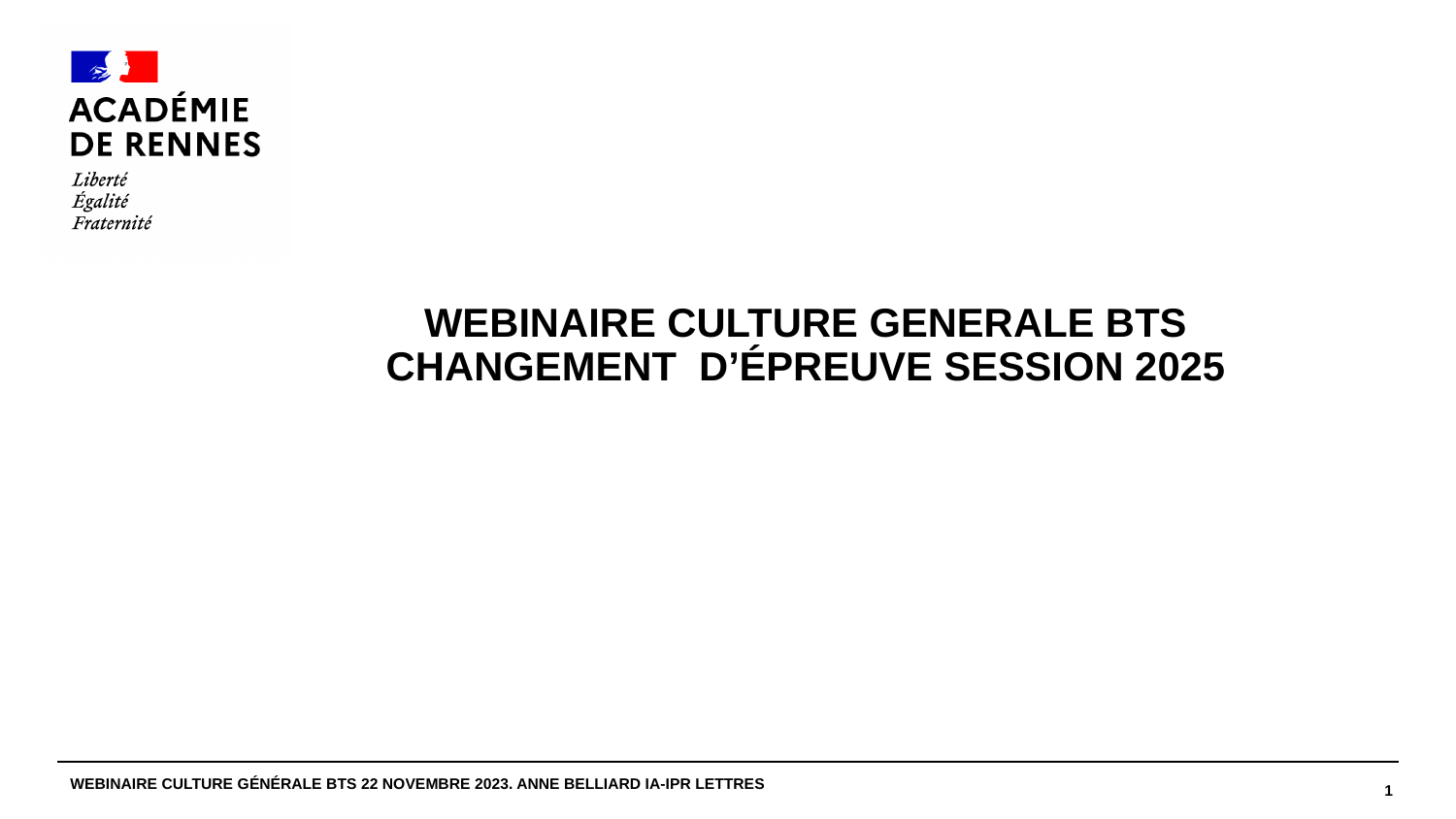

#
WEBINAIRE CULTURE GENERALE BTS
Changement  d’épreuve session 2025
Webinaire Culture générale BTS 22 novembre 2023. Anne Belliard IA-IPR Lettres
1